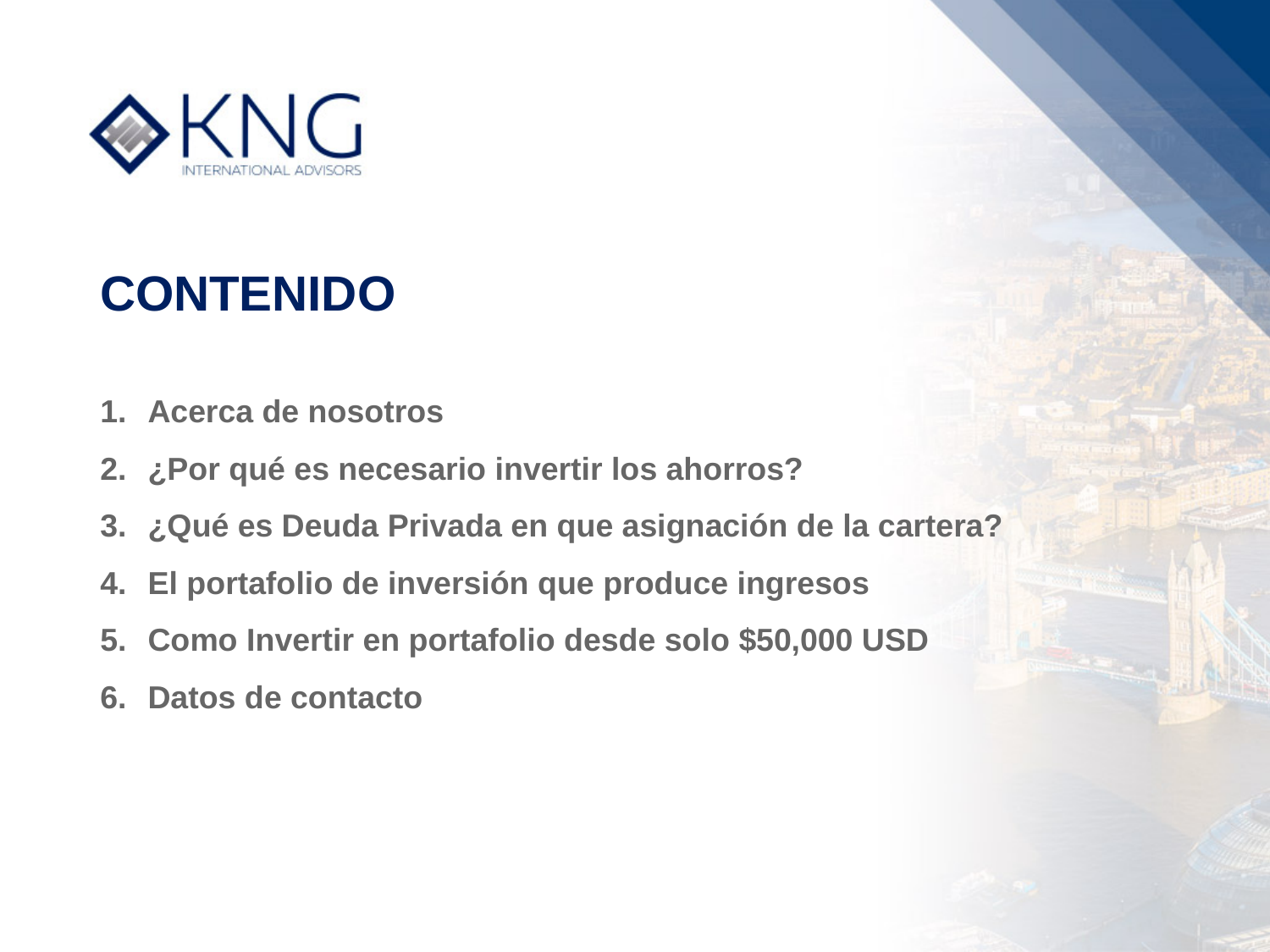

CONTENIDO

Acerca de nosotros
¿Por qué es necesario invertir los ahorros?
¿Qué es Deuda Privada en que asignación de la cartera?
El portafolio de inversión que produce ingresos
Como Invertir en portafolio desde solo $50,000 USD
Datos de contacto